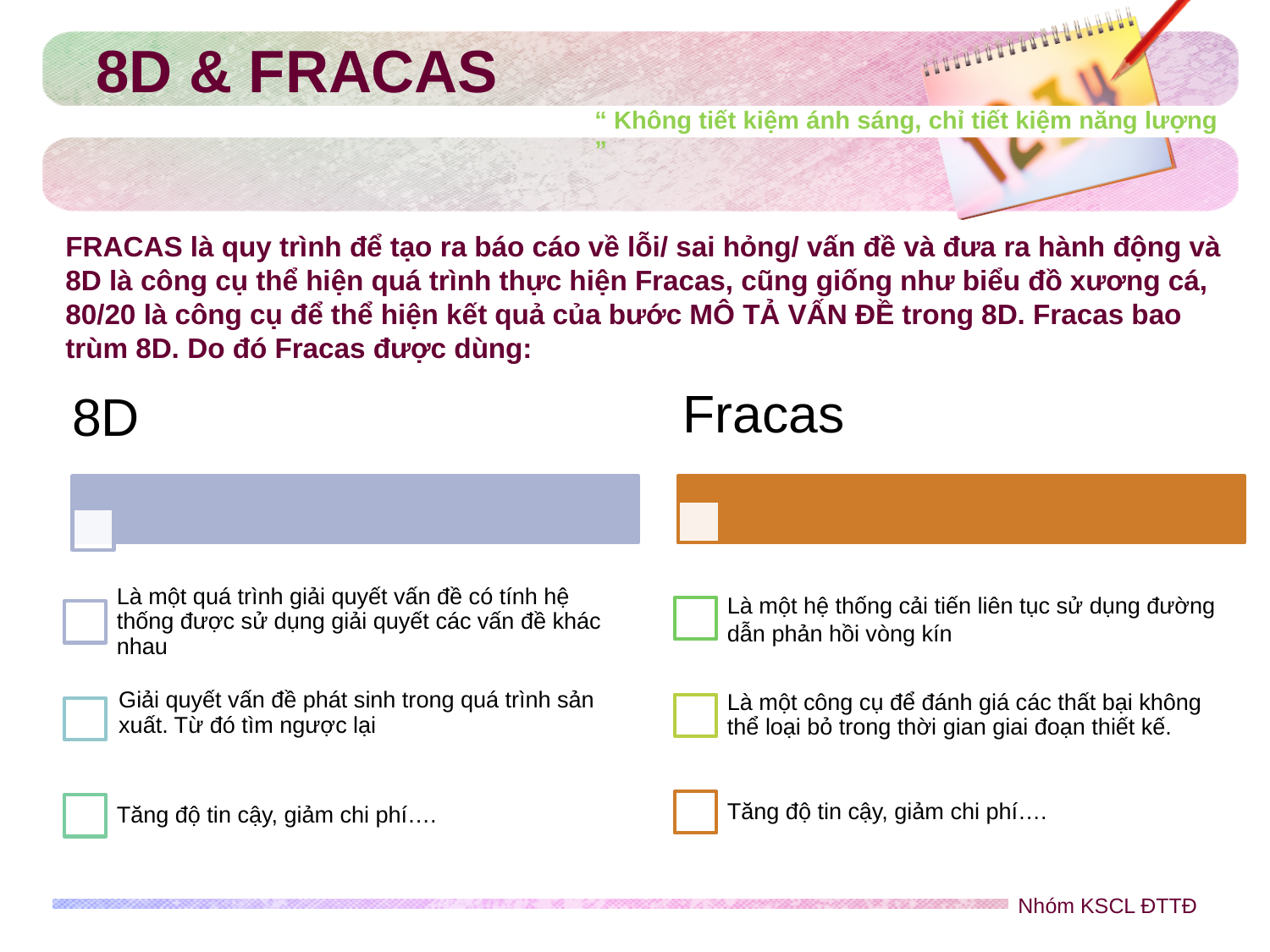

8D & FRACAS
“ Không tiết kiệm ánh sáng, chỉ tiết kiệm năng lượng ”
# FRACAS là quy trình để tạo ra báo cáo về lỗi/ sai hỏng/ vấn đề và đưa ra hành động và 8D là công cụ thể hiện quá trình thực hiện Fracas, cũng giống như biểu đồ xương cá, 80/20 là công cụ để thể hiện kết quả của bước MÔ TẢ VẤN ĐỀ trong 8D. Fracas bao trùm 8D. Do đó Fracas được dùng:
8D
Là một quá trình giải quyết vấn đề có tính hệ thống được sử dụng giải quyết các vấn đề khác nhau
Giải quyết vấn đề phát sinh trong quá trình sản xuất. Từ đó tìm ngược lại
Tăng độ tin cậy, giảm chi phí….
Fracas
Là một hệ thống cải tiến liên tục sử dụng đường dẫn phản hồi vòng kín
Là một công cụ để đánh giá các thất bại không thể loại bỏ trong thời gian giai đoạn thiết kế.
Tăng độ tin cậy, giảm chi phí….
Nhóm KSCL ĐTTĐ